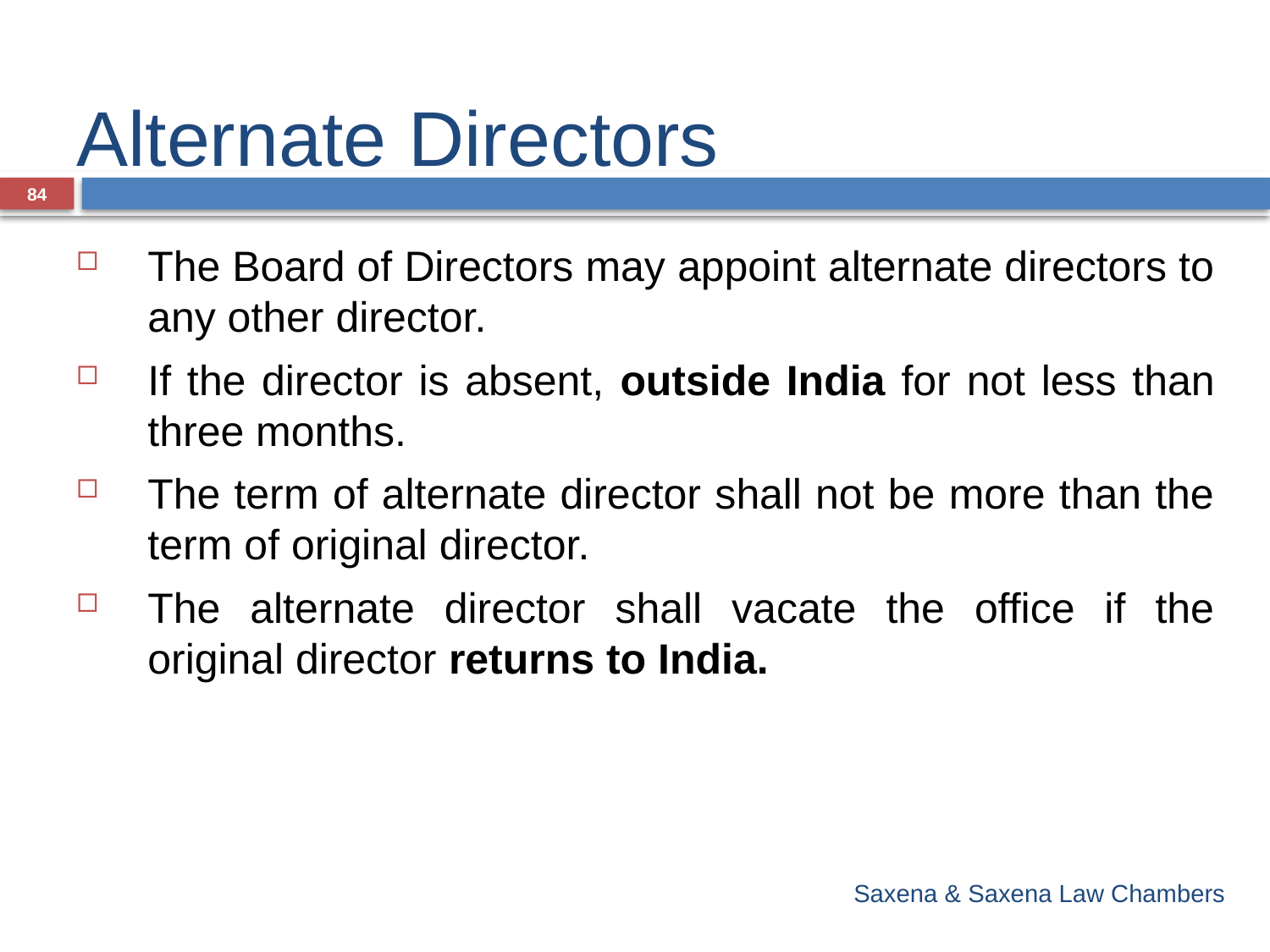

# Alternate Directors
84
The Board of Directors may appoint alternate directors to any other director.
If the director is absent, outside India for not less than three months.
The term of alternate director shall not be more than the term of original director.
The alternate director shall vacate the office if the original director returns to India.

Saxena & Saxena Law Chambers